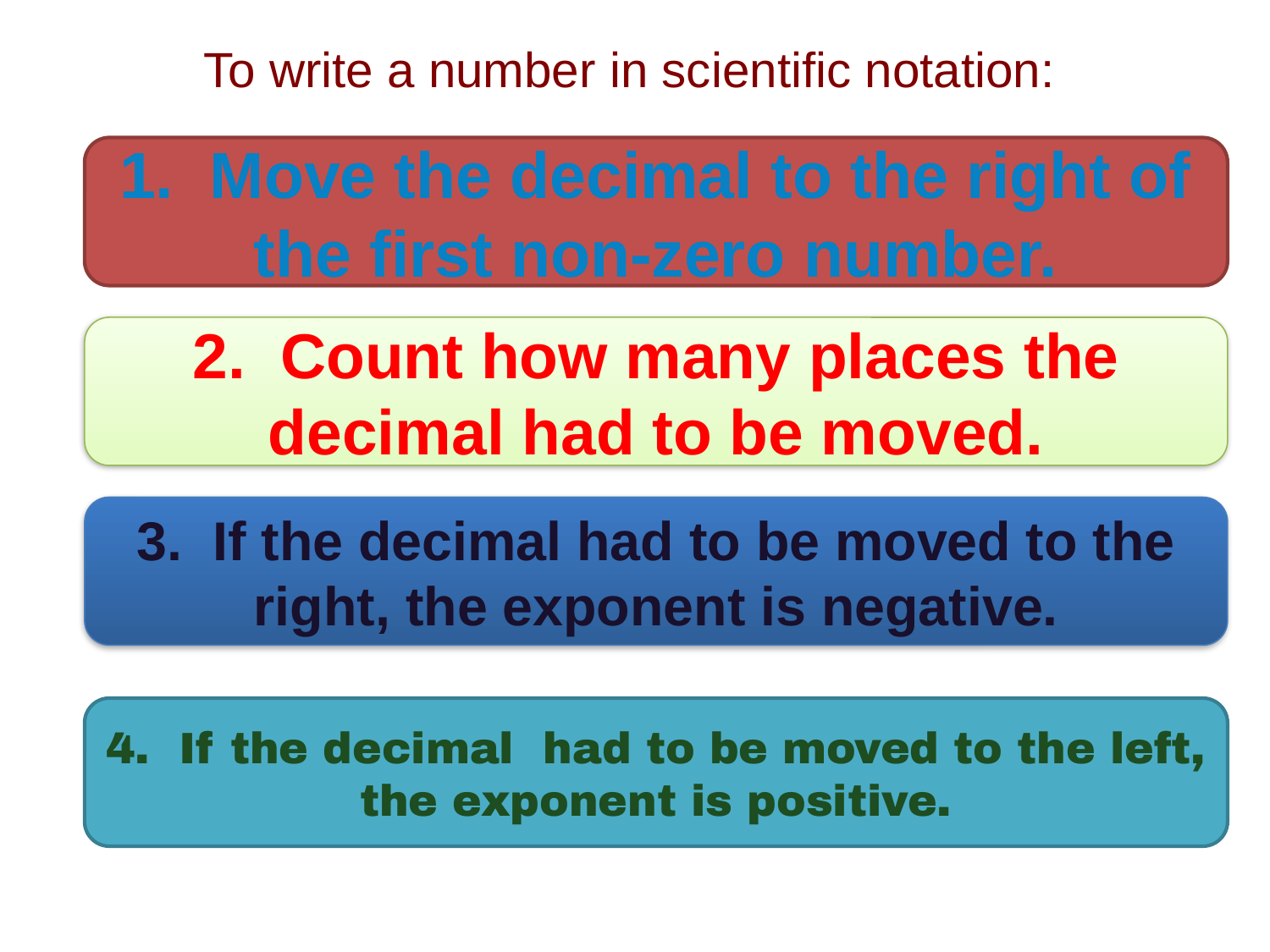

To write a number in scientific notation:
1.  Move the decimal to the right of the first non-zero number.
2.  Count how many places the decimal had to be moved.
3.  If the decimal had to be moved to the right, the exponent is negative.
4.  If the decimal  had to be moved to the left, the exponent is positive.